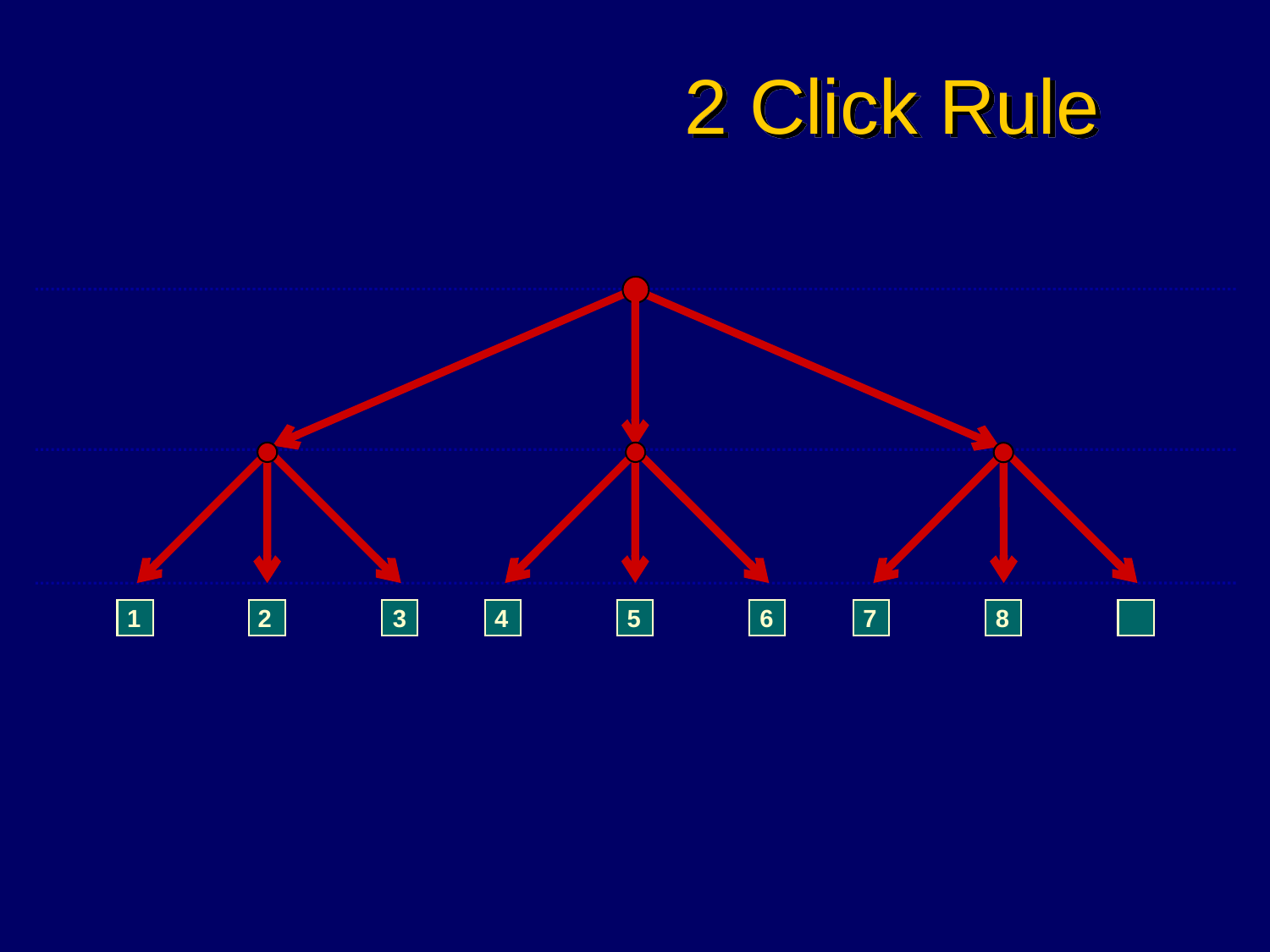

# 2 Click Rule

1
2
3
4
5
6
7
8